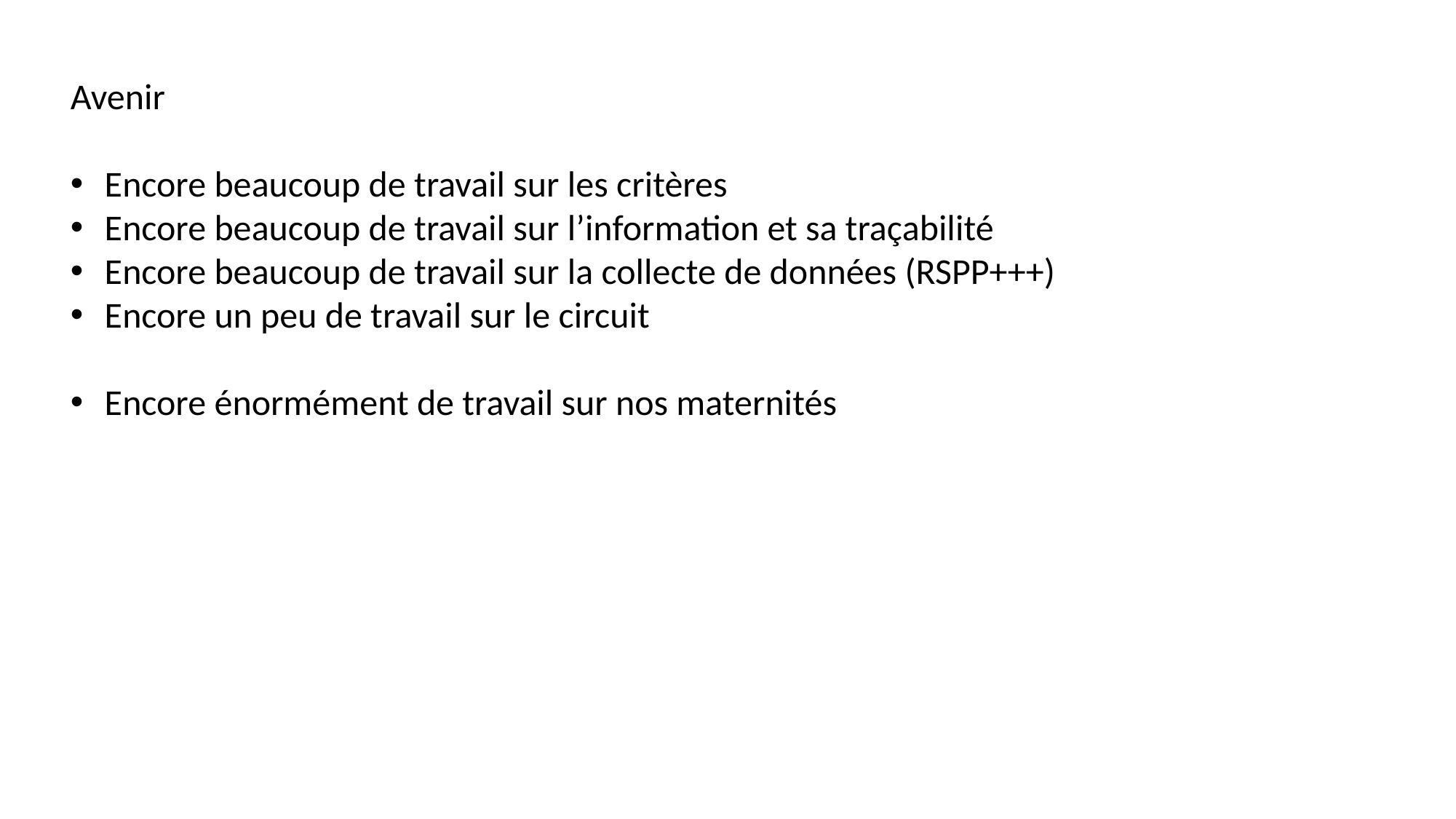

Avenir

Encore beaucoup de travail sur les critères
Encore beaucoup de travail sur l’information et sa traçabilité
Encore beaucoup de travail sur la collecte de données (RSPP+++)
Encore un peu de travail sur le circuit

Encore énormément de travail sur nos maternités